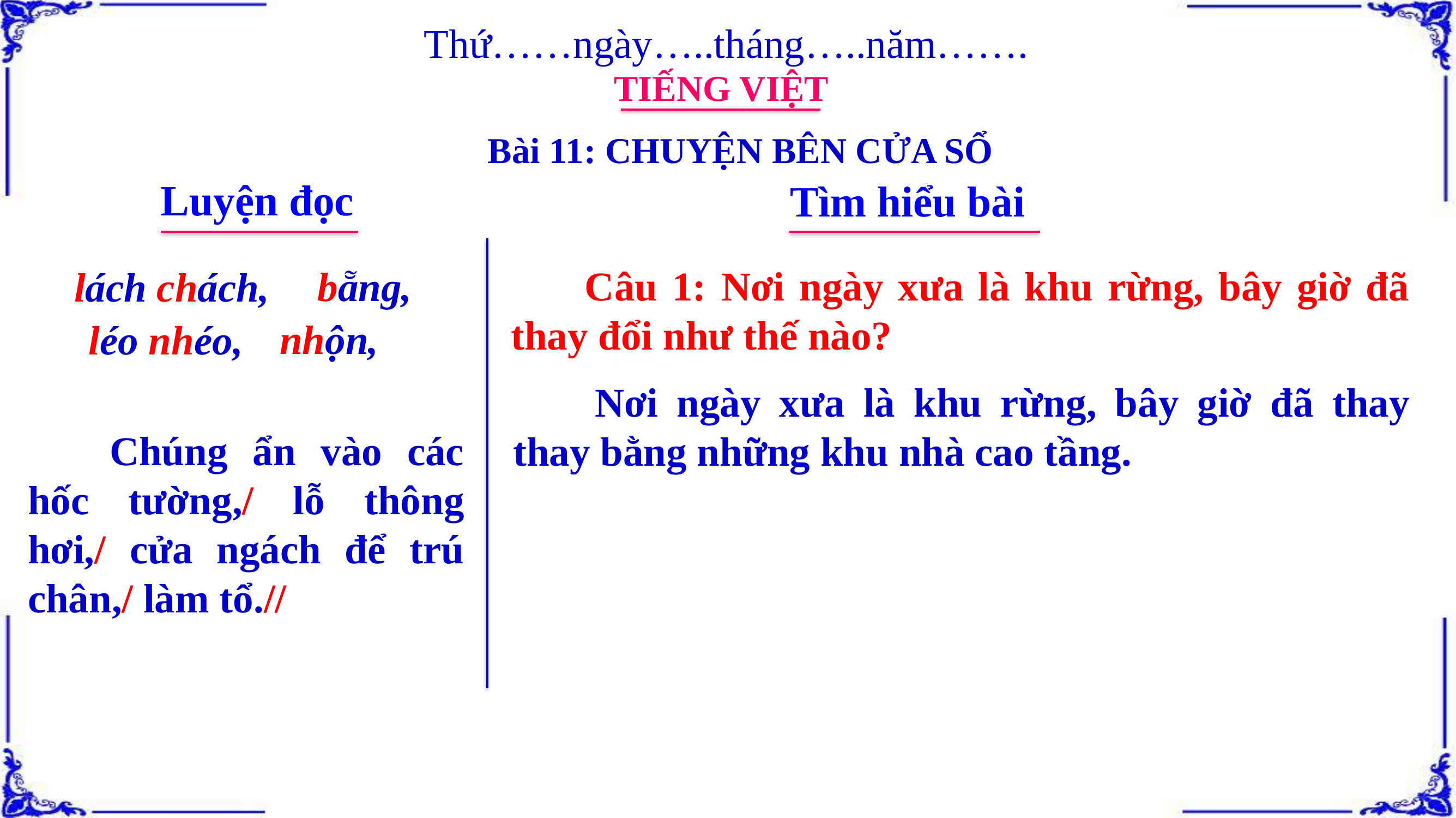

Thứ……ngày…..tháng…..năm…….
TIẾNG VIỆT
Bài 11: CHUYỆN BÊN CỬA SỔ
Luyện đọc
Tìm hiểu bài
     Câu 1: Nơi ngày xưa là khu rừng, bây giờ đã thay đổi như thế nào?
bẵng,
lách chách,
nhộn,
léo nhéo,
	Nơi ngày xưa là khu rừng, bây giờ đã thay thay bằng những khu nhà cao tầng.
	Chúng ẩn vào các hốc tường,/ lỗ thông hơi,/ cửa ngách để trú chân,/ làm tổ.//